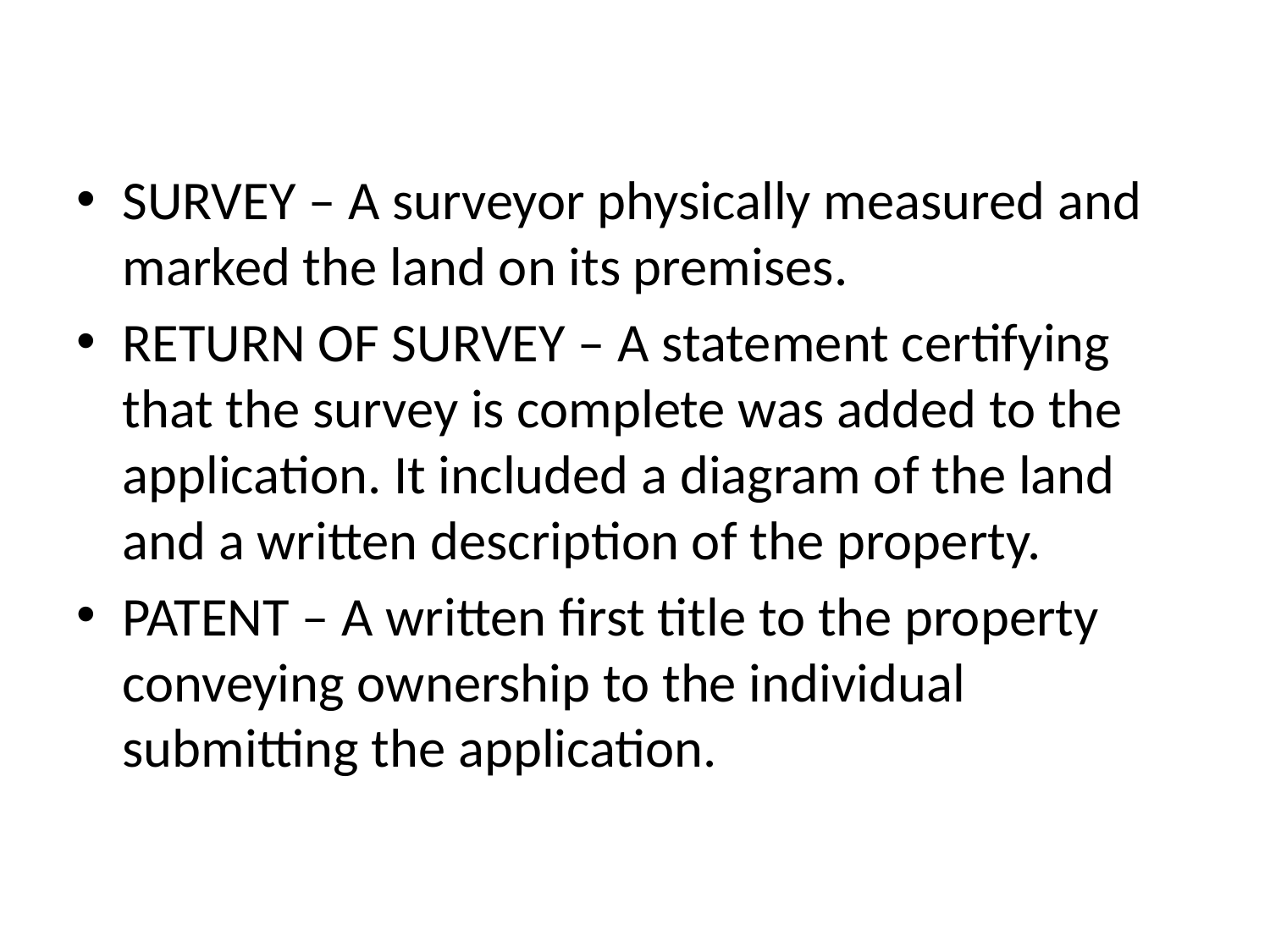

SURVEY – A surveyor physically measured and marked the land on its premises.
RETURN OF SURVEY – A statement certifying that the survey is complete was added to the application. It included a diagram of the land and a written description of the property.
PATENT – A written first title to the property conveying ownership to the individual submitting the application.